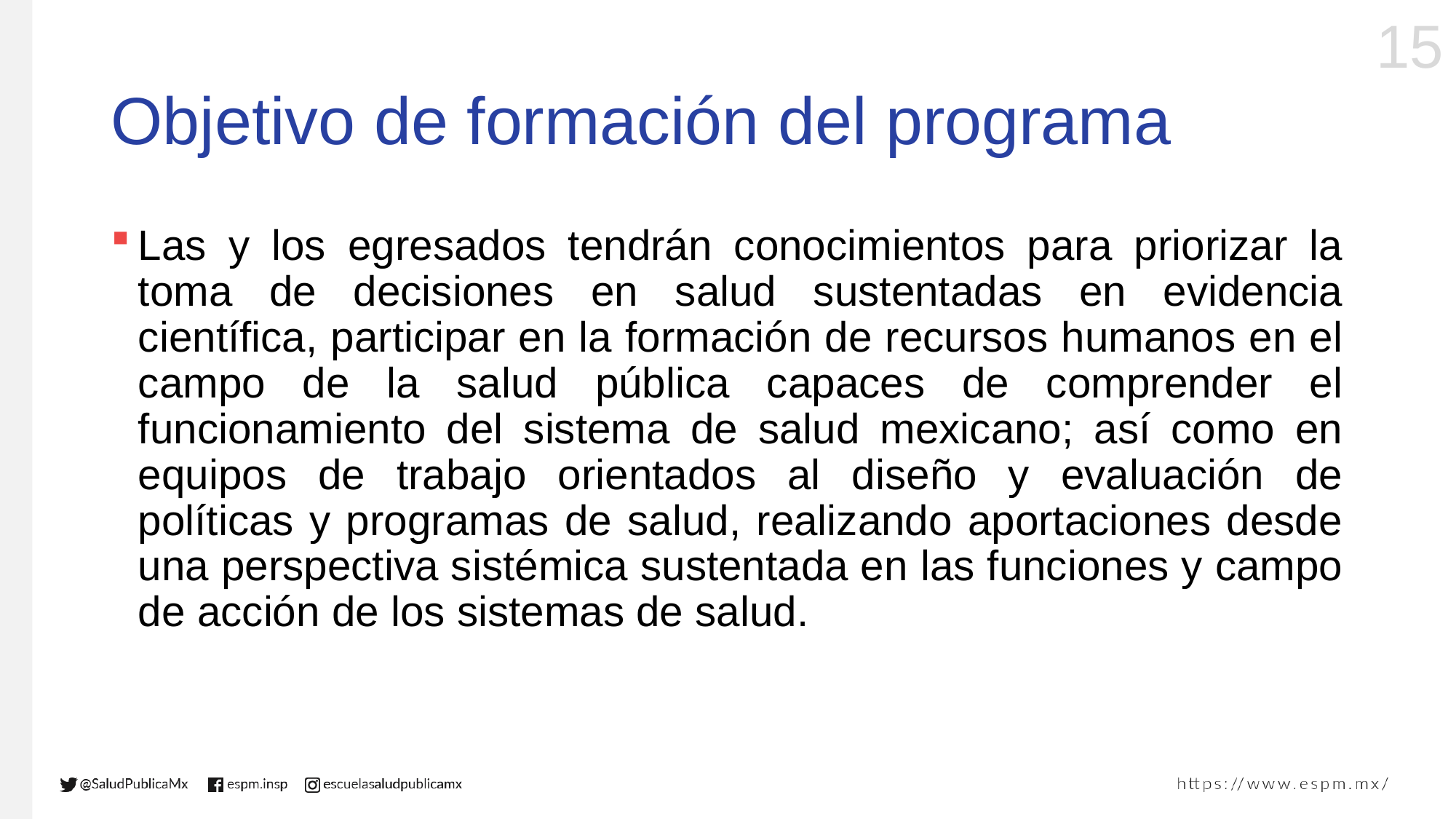

# Objetivo de formación del programa
Las y los egresados tendrán conocimientos para priorizar la toma de decisiones en salud sustentadas en evidencia científica, participar en la formación de recursos humanos en el campo de la salud pública capaces de comprender el funcionamiento del sistema de salud mexicano; así como en equipos de trabajo orientados al diseño y evaluación de políticas y programas de salud, realizando aportaciones desde una perspectiva sistémica sustentada en las funciones y campo de acción de los sistemas de salud.